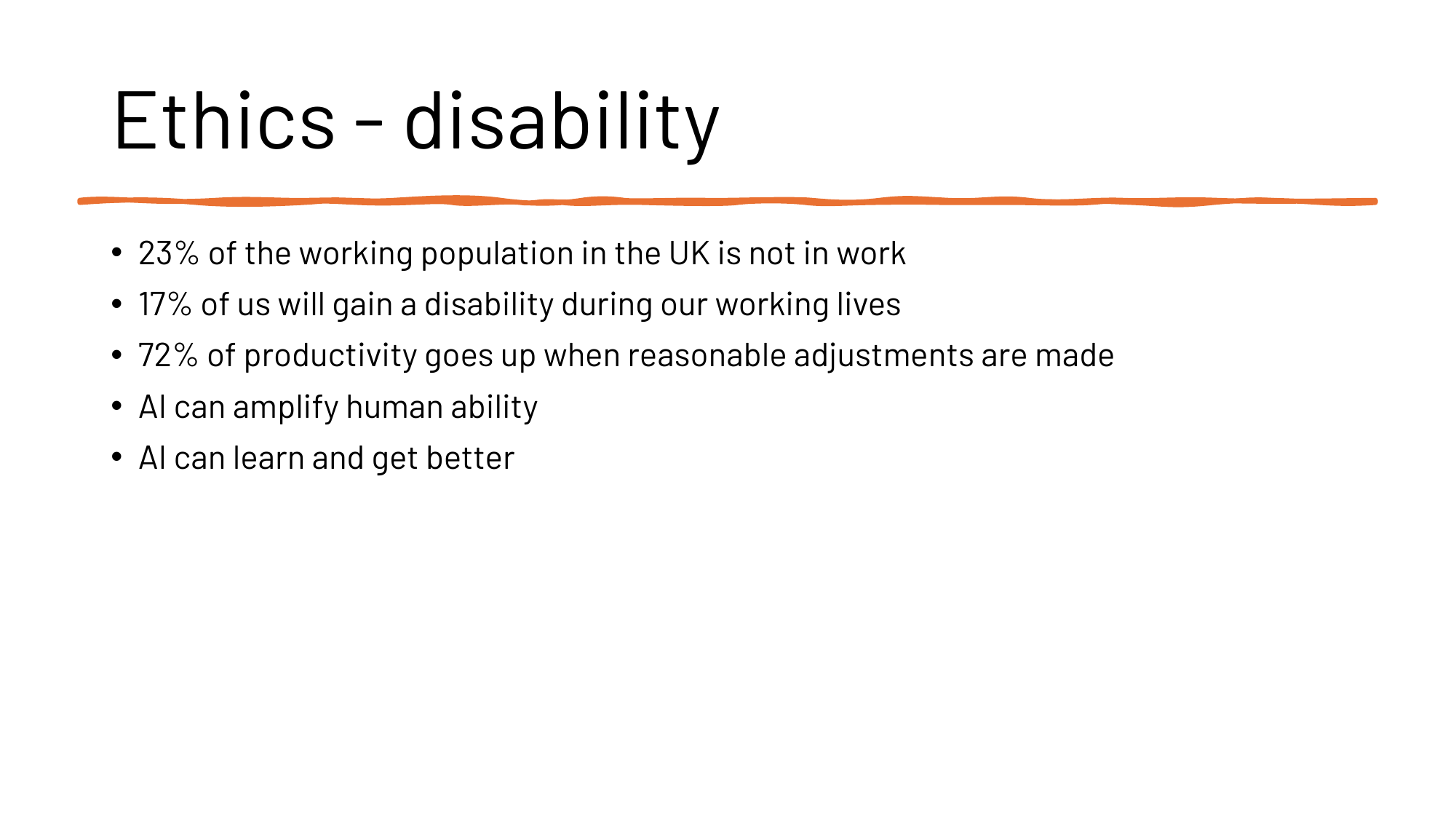

# Ethics - disability

23% of the working population in the UK is not in work
17% of us will gain a disability during our working lives
72% of productivity goes up when reasonable adjustments are made
AI can amplify human ability
AI can learn and get better